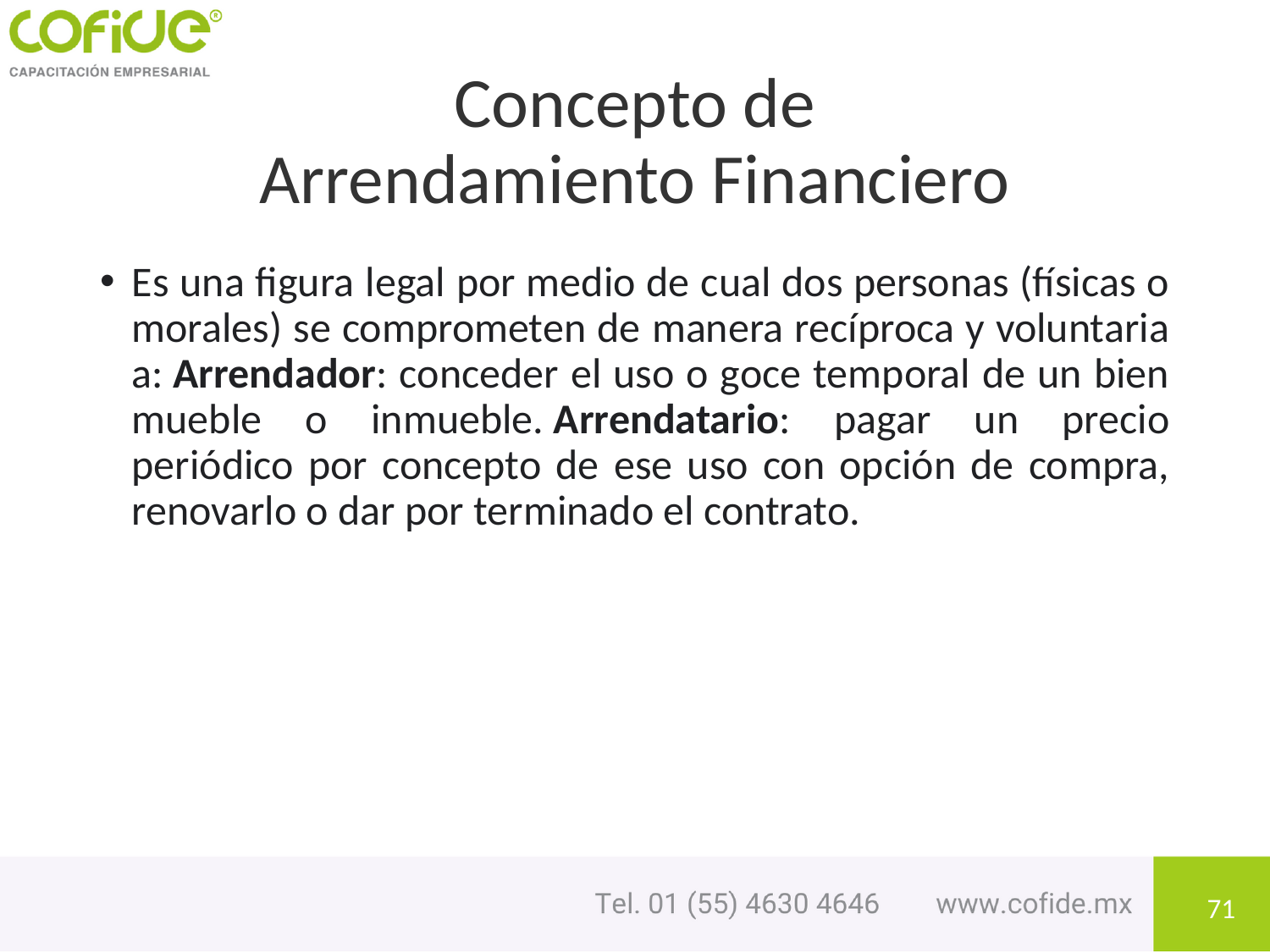

# Concepto de Arrendamiento Financiero
Es una figura legal por medio de cual dos personas (físicas o morales) se comprometen de manera recíproca y voluntaria a: Arrendador: conceder el uso o goce temporal de un bien mueble o inmueble. Arrendatario: pagar un precio periódico por concepto de ese uso con opción de compra, renovarlo o dar por terminado el contrato.
71